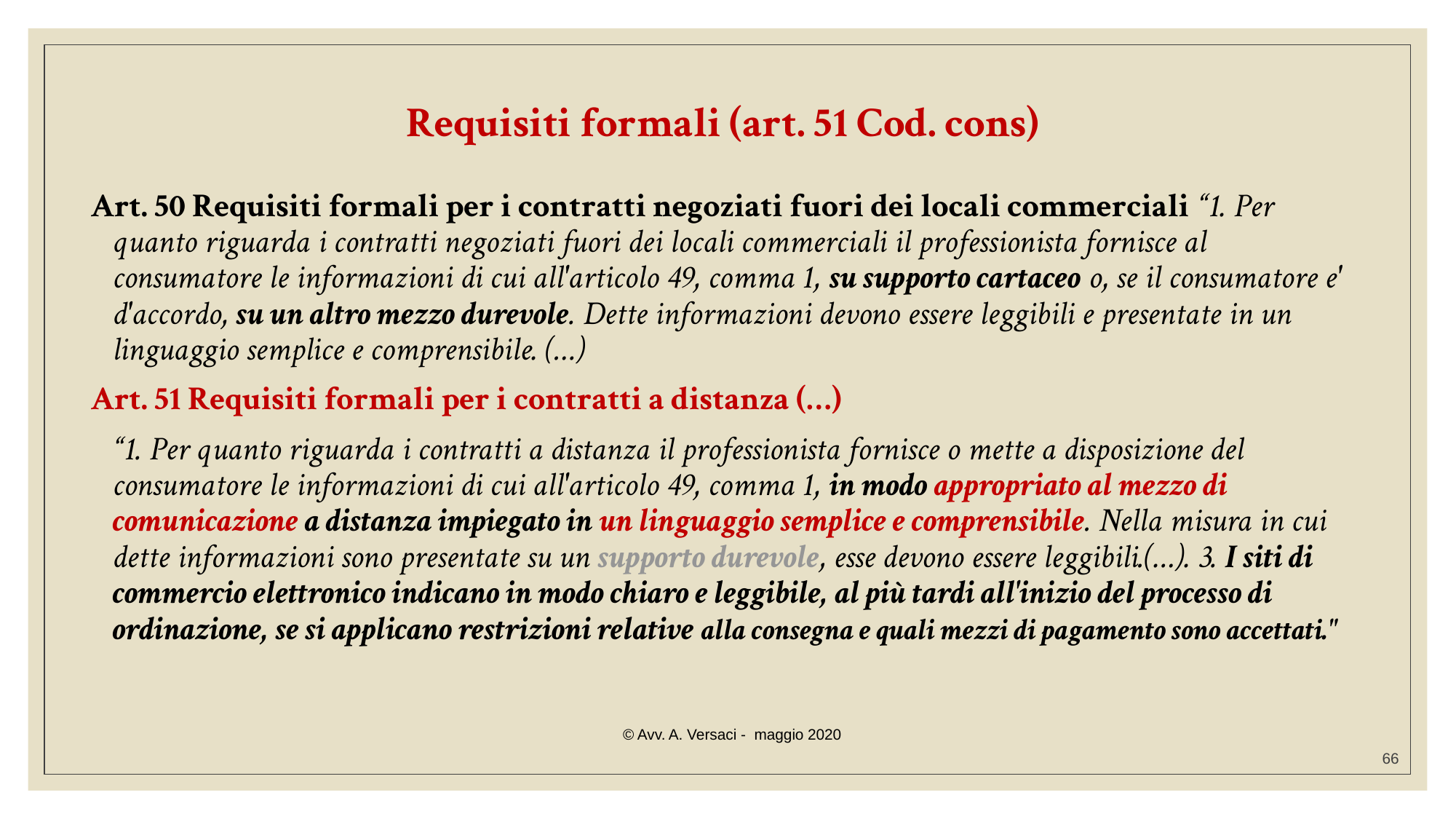

# Requisiti formali (art. 51 Cod. cons)
Art. 50 Requisiti formali per i contratti negoziati fuori dei locali commerciali “1. Per quanto riguarda i contratti negoziati fuori dei locali commerciali il professionista fornisce al consumatore le informazioni di cui all'articolo 49, comma 1, su supporto cartaceo o, se il consumatore e' d'accordo, su un altro mezzo durevole. Dette informazioni devono essere leggibili e presentate in un linguaggio semplice e comprensibile. (…)
Art. 51 Requisiti formali per i contratti a distanza (…)
	“1. Per quanto riguarda i contratti a distanza il professionista fornisce o mette a disposizione del consumatore le informazioni di cui all'articolo 49, comma 1, in modo appropriato al mezzo di comunicazione a distanza impiegato in un linguaggio semplice e comprensibile. Nella misura in cui dette informazioni sono presentate su un supporto durevole, esse devono essere leggibili.(…). 3. I siti di commercio elettronico indicano in modo chiaro e leggibile, al più tardi all'inizio del processo di ordinazione, se si applicano restrizioni relative alla consegna e quali mezzi di pagamento sono accettati."
© Avv. A. Versaci -  maggio 2020
66